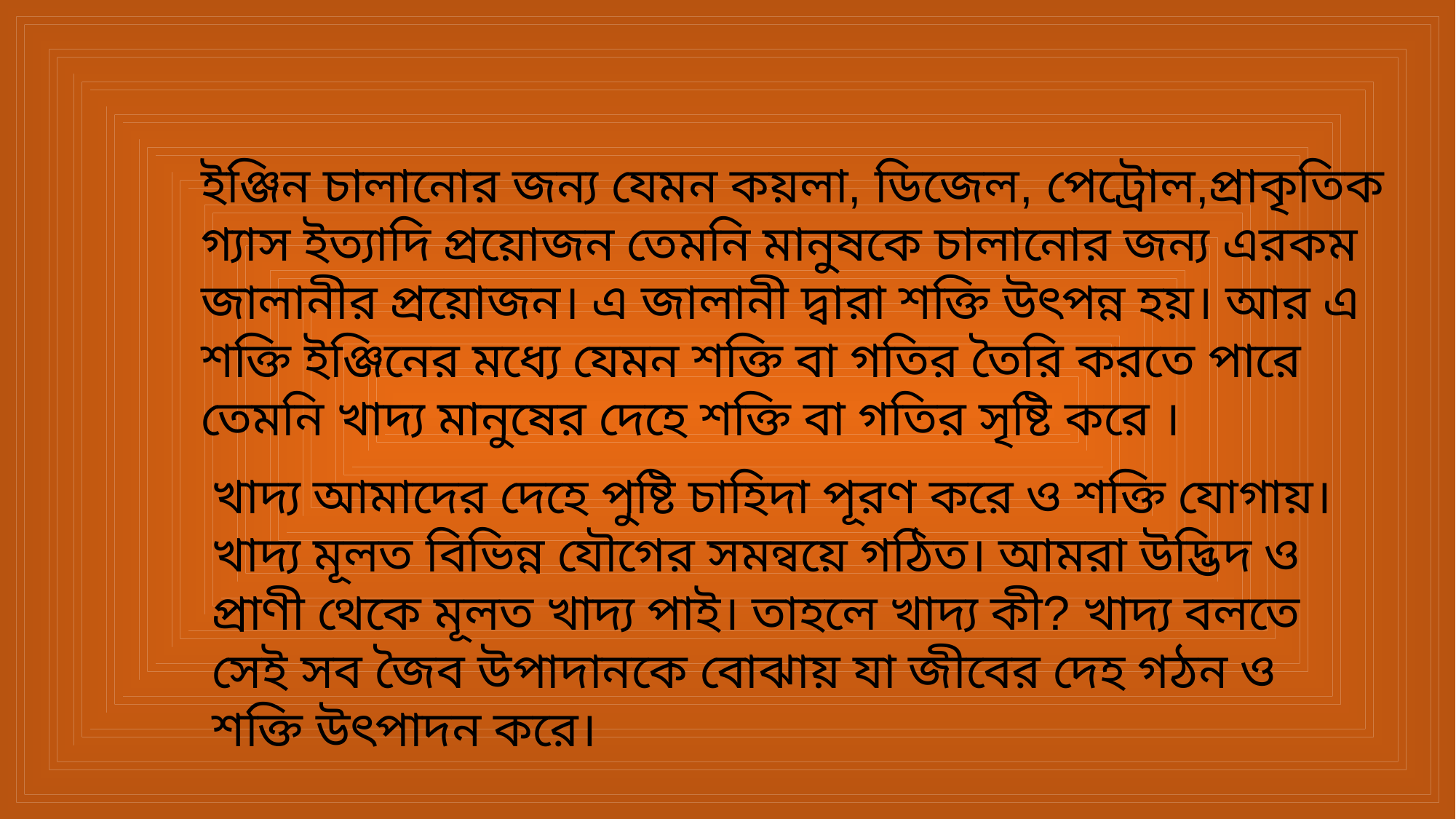

ইঞ্জিন চালানোর জন্য যেমন কয়লা, ডিজেল, পেট্রোল,প্রাকৃতিক গ্যাস ইত্যাদি প্রয়োজন তেমনি মানুষকে চালানোর জন্য এরকম জালানীর প্রয়োজন। এ জালানী দ্বারা শক্তি উৎপন্ন হয়। আর এ শক্তি ইঞ্জিনের মধ্যে যেমন শক্তি বা গতির তৈরি করতে পারে তেমনি খাদ্য মানুষের দেহে শক্তি বা গতির সৃষ্টি করে ।
খাদ্য আমাদের দেহে পুষ্টি চাহিদা পূরণ করে ও শক্তি যোগায়। খাদ্য মূলত বিভিন্ন যৌগের সমন্বয়ে গঠিত। আমরা উদ্ভিদ ও প্রাণী থেকে মূলত খাদ্য পাই। তাহলে খাদ্য কী? খাদ্য বলতে সেই সব জৈব উপাদানকে বোঝায় যা জীবের দেহ গঠন ও শক্তি উৎপাদন করে।